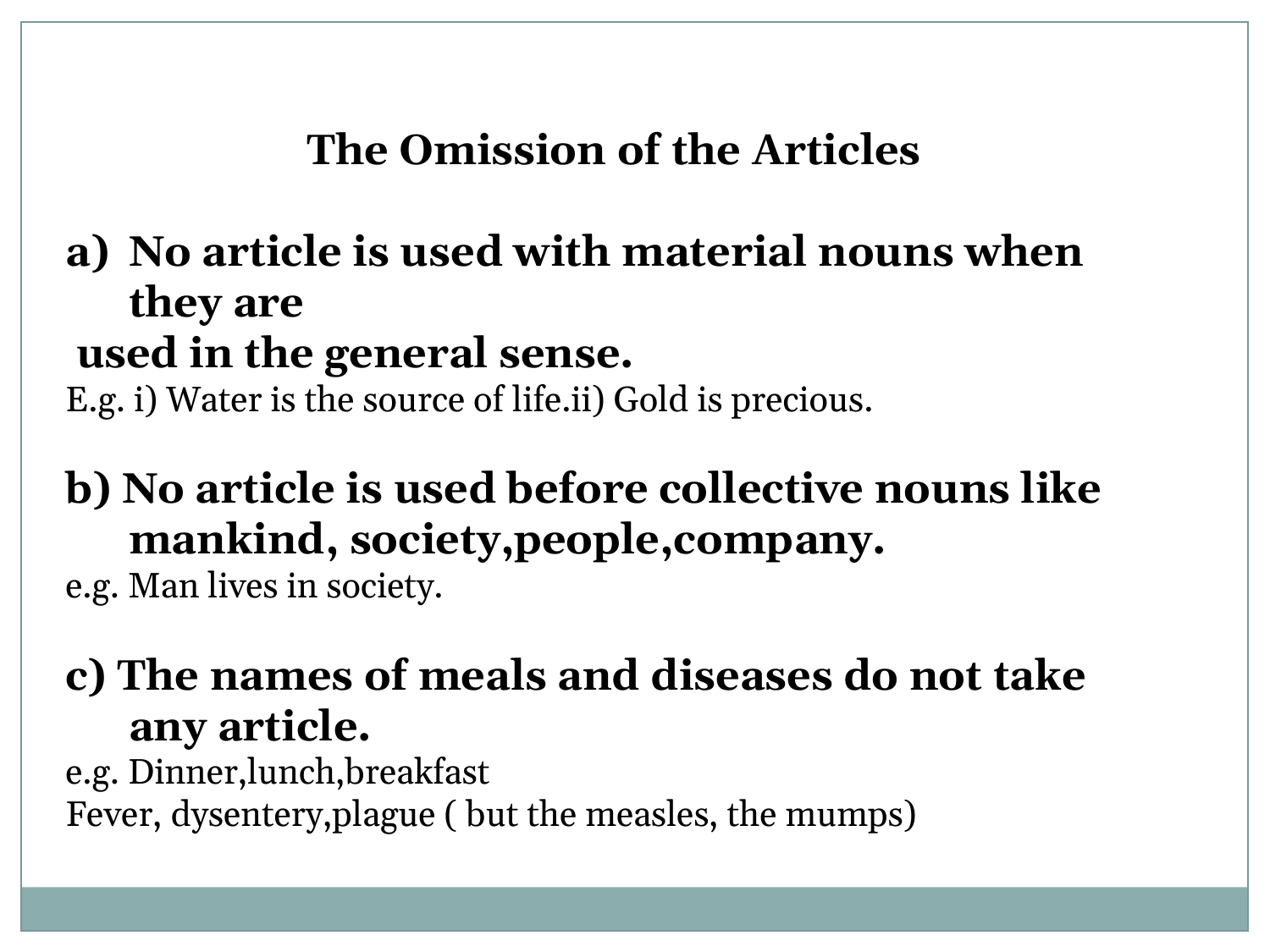

The Omission of the Articles

No article is used with material nouns when they are
 used in the general sense.
E.g. i) Water is the source of life.ii) Gold is precious.

b) No article is used before collective nouns like mankind, society,people,company.
e.g. Man lives in society.

c) The names of meals and diseases do not take any article.
e.g. Dinner,lunch,breakfast
Fever, dysentery,plague ( but the measles, the mumps)